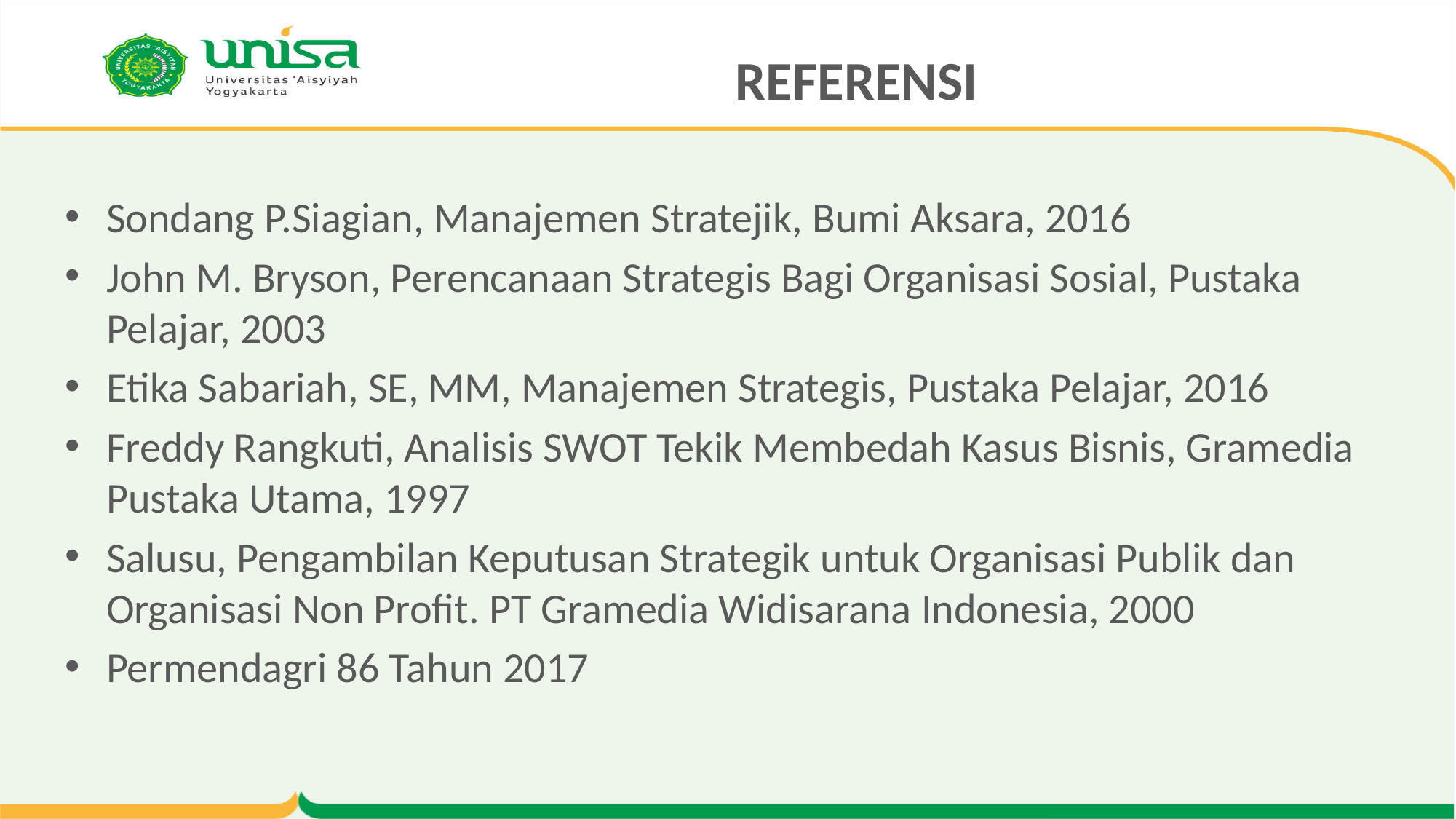

# REFERENSI
Sondang P.Siagian, Manajemen Stratejik, Bumi Aksara, 2016
John M. Bryson, Perencanaan Strategis Bagi Organisasi Sosial, Pustaka Pelajar, 2003
Etika Sabariah, SE, MM, Manajemen Strategis, Pustaka Pelajar, 2016
Freddy Rangkuti, Analisis SWOT Tekik Membedah Kasus Bisnis, Gramedia Pustaka Utama, 1997
Salusu, Pengambilan Keputusan Strategik untuk Organisasi Publik dan Organisasi Non Profit. PT Gramedia Widisarana Indonesia, 2000
Permendagri 86 Tahun 2017